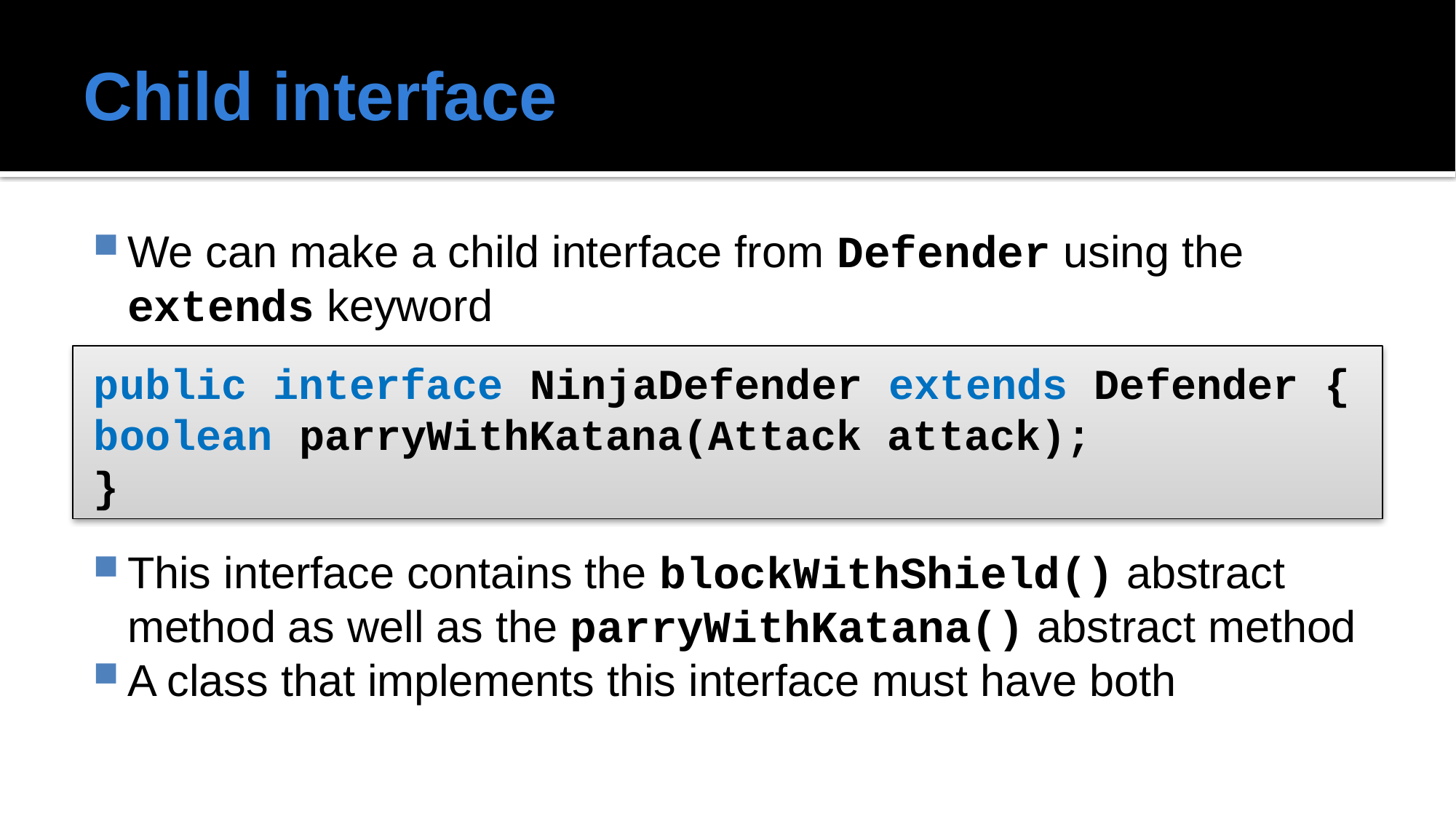

# Child interface
We can make a child interface from Defender using the extends keyword

This interface contains the blockWithShield() abstract method as well as the parryWithKatana() abstract method
A class that implements this interface must have both
public interface NinjaDefender extends Defender {
	boolean parryWithKatana(Attack attack);
}